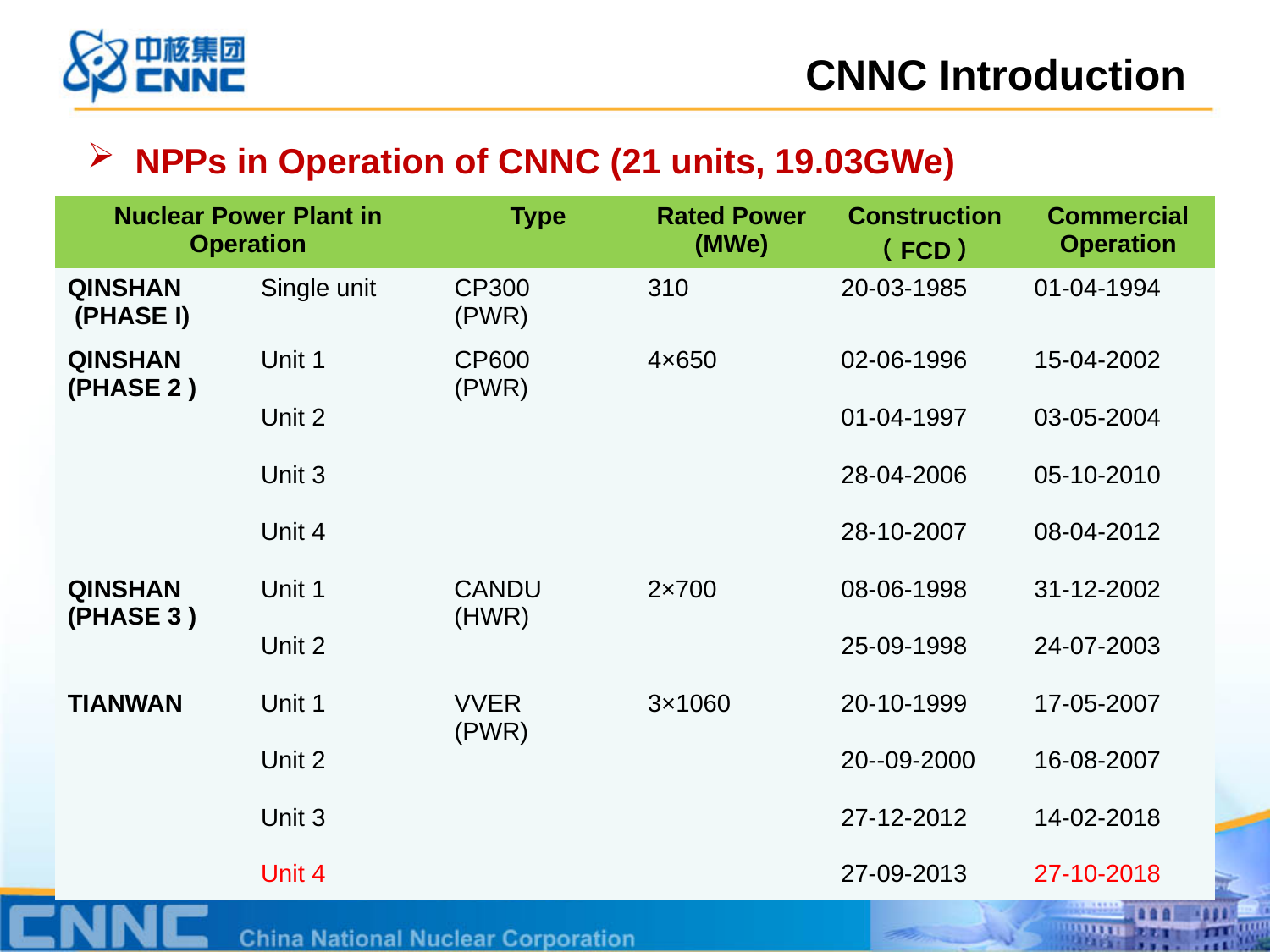

CNNC Introduction
NPPs in Operation of CNNC (21 units, 19.03GWe)
| Nuclear Power Plant in Operation |  | Type | Rated Power (MWe) | Construction （FCD） | Commercial Operation |
| --- | --- | --- | --- | --- | --- |
| QINSHAN (PHASE I) | Single unit | CP300 (PWR) | 310 | 20-03-1985 | 01-04-1994 |
| QINSHAN (PHASE 2 ) | Unit 1 | CP600 (PWR) | 4×650 | 02-06-1996 | 15-04-2002 |
|  | Unit 2 |  |  | 01-04-1997 | 03-05-2004 |
|  | Unit 3 |  |  | 28-04-2006 | 05-10-2010 |
|  | Unit 4 |  |  | 28-10-2007 | 08-04-2012 |
| QINSHAN (PHASE 3 ) | Unit 1 | CANDU (HWR) | 2×700 | 08-06-1998 | 31-12-2002 |
|  | Unit 2 |  |  | 25-09-1998 | 24-07-2003 |
| TIANWAN | Unit 1 | VVER (PWR) | 3×1060 | 20-10-1999 | 17-05-2007 |
|  | Unit 2 |  |  | 20--09-2000 | 16-08-2007 |
|  | Unit 3 Unit 4 |  |  | 27-12-2012 27-09-2013 | 14-02-2018 27-10-2018 |